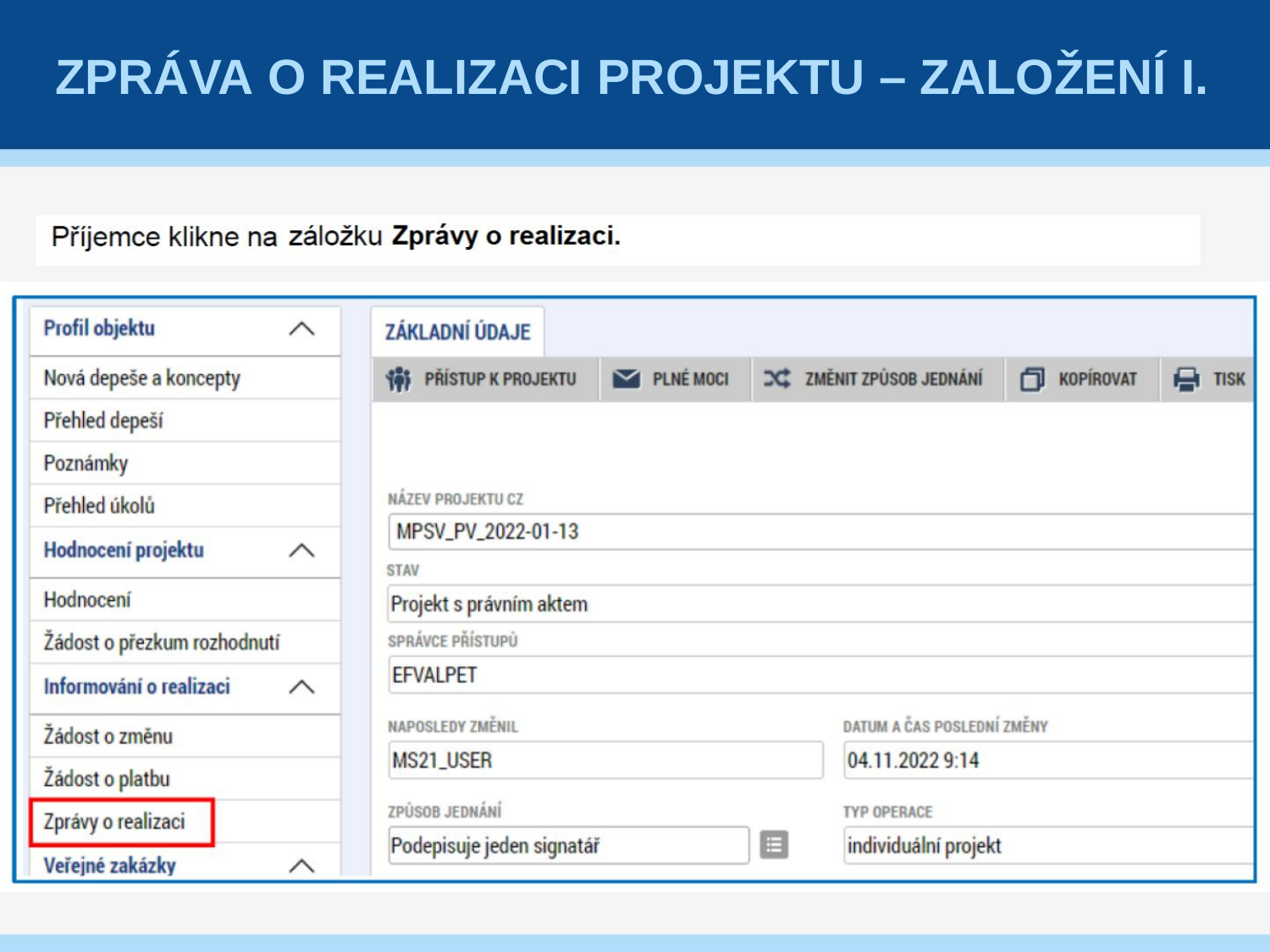

ZPRÁVA O REALIZACI PROJEKTU – ZALOŽENÍ I.